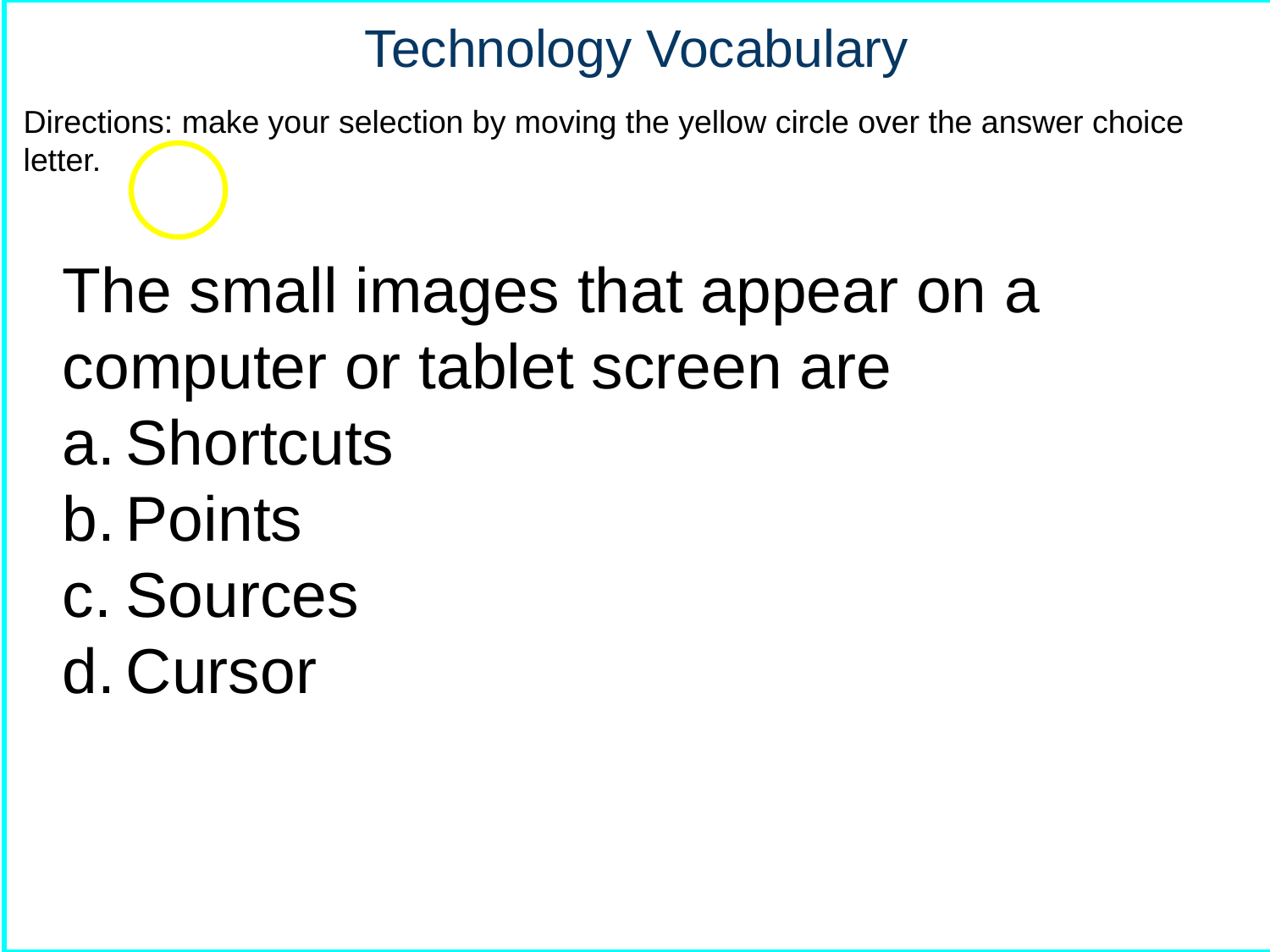

Technology Vocabulary
Directions: make your selection by moving the yellow circle over the answer choice letter.

The small images that appear on a computer or tablet screen are
Shortcuts
Points
Sources
Cursor